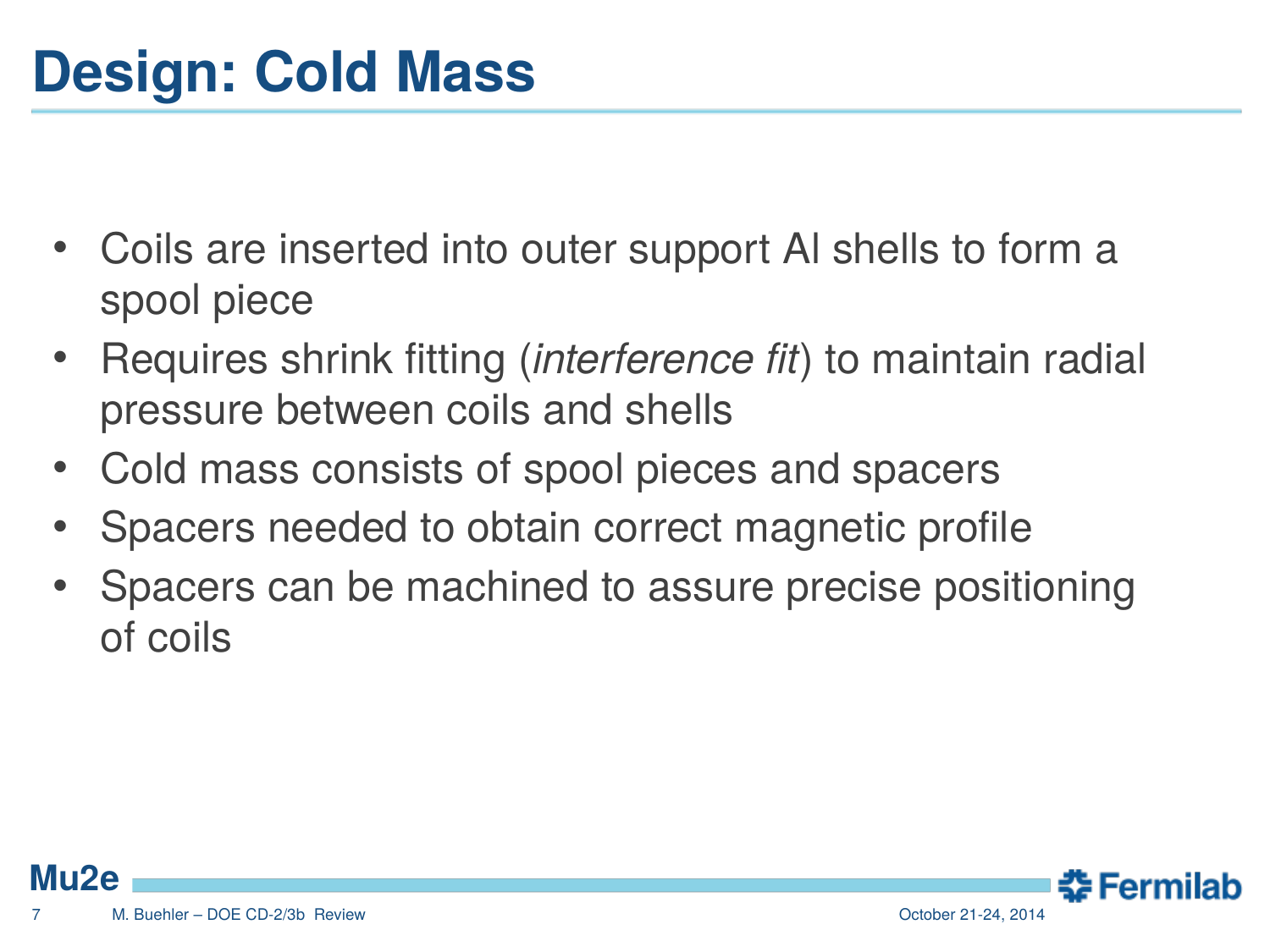

# Design: Cold Mass
Coils are inserted into outer support Al shells to form a spool piece
Requires shrink fitting (interference fit) to maintain radial pressure between coils and shells
Cold mass consists of spool pieces and spacers
Spacers needed to obtain correct magnetic profile
Spacers can be machined to assure precise positioning of coils
7
M. Buehler – DOE CD-2/3b  Review
October 21-24, 2014